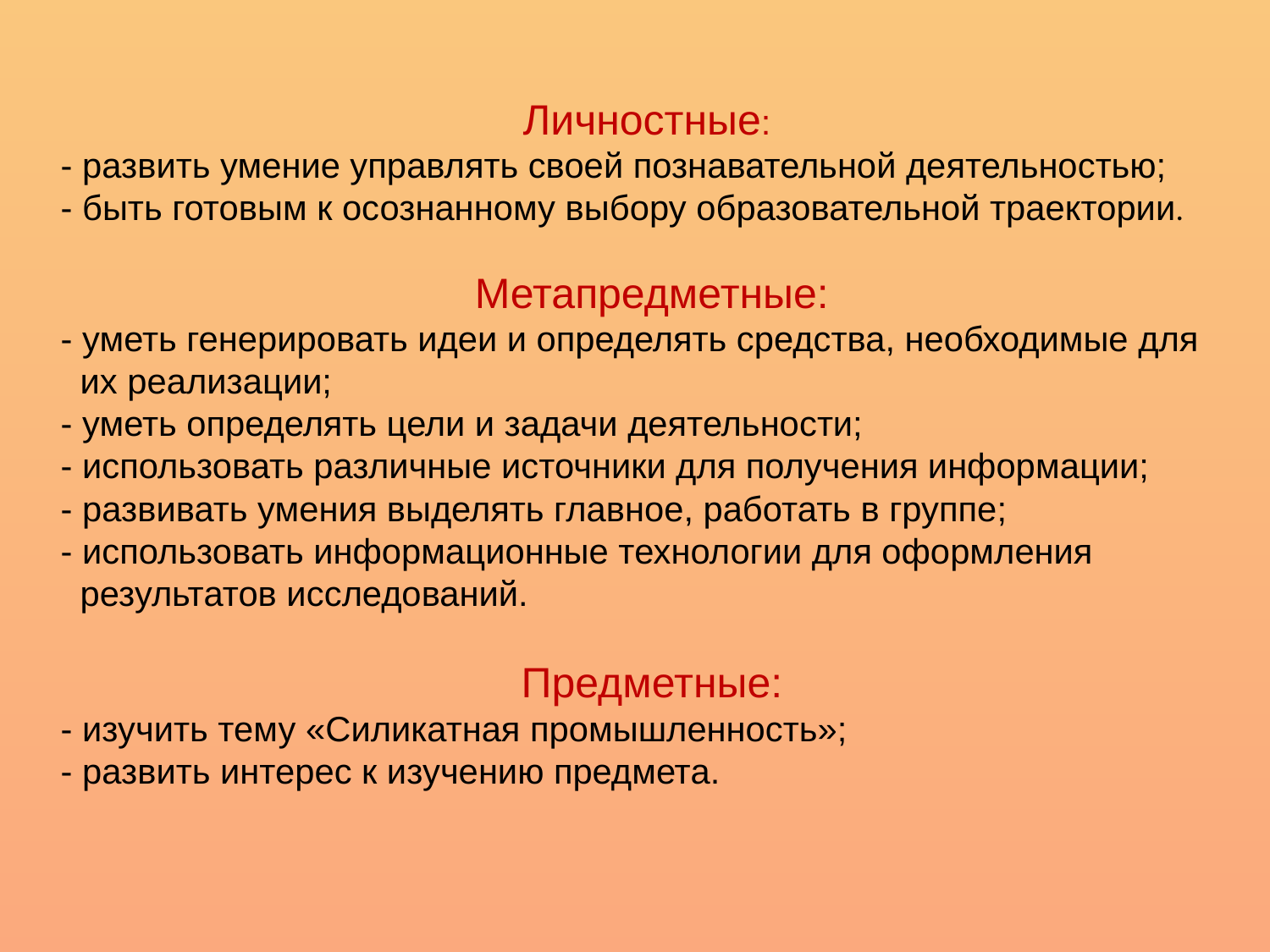

Личностные:
- развить умение управлять своей познавательной деятельностью;
- быть готовым к осознанному выбору образовательной траектории.

Метапредметные:
- уметь генерировать идеи и определять средства, необходимые для
  их реализации;
- уметь определять цели и задачи деятельности;
- использовать различные источники для получения информации;
- развивать умения выделять главное, работать в группе;
- использовать информационные технологии для оформления
  результатов исследований.

Предметные:
- изучить тему «Силикатная промышленность»;
- развить интерес к изучению предмета.